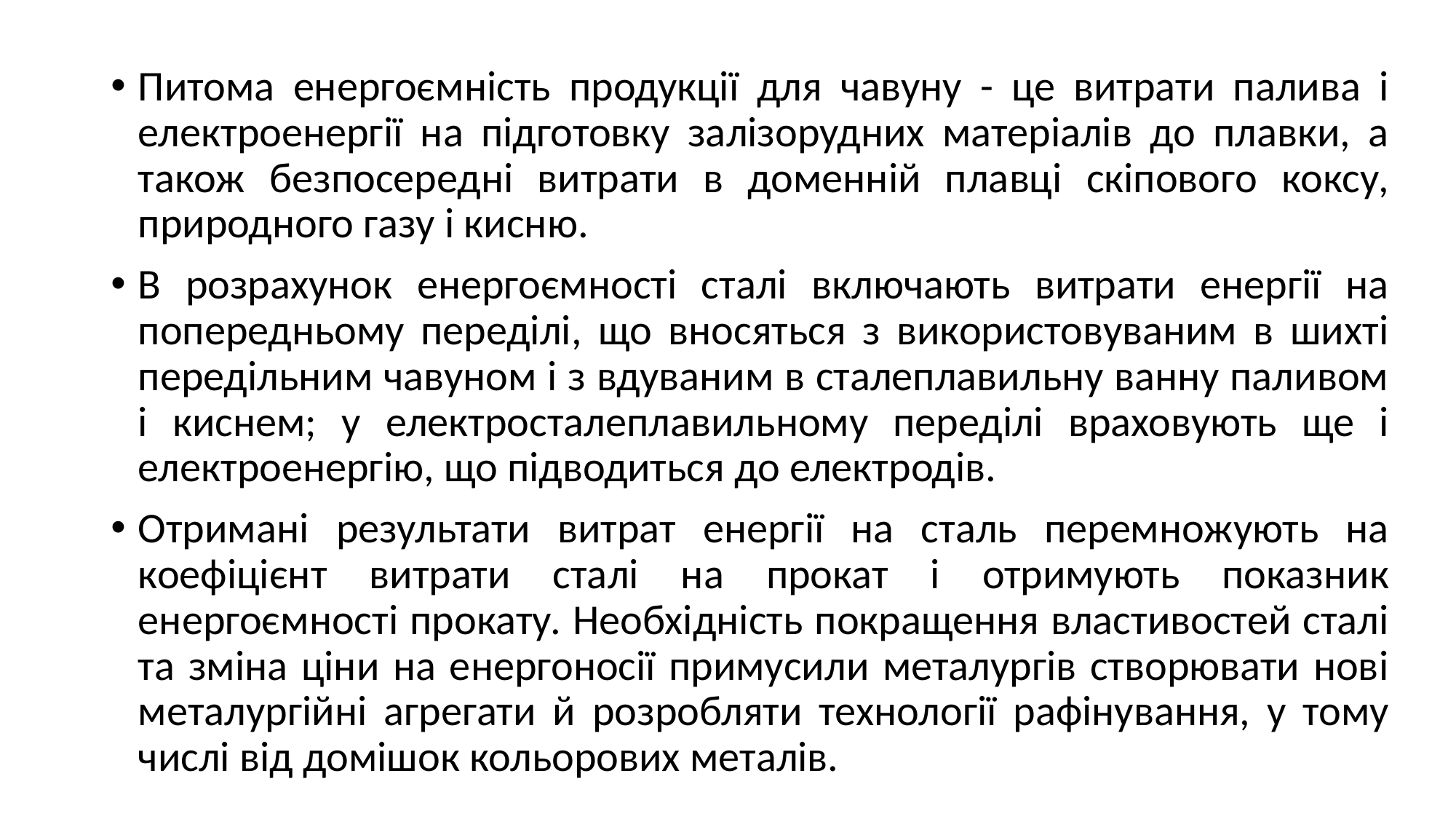

Питома енергоємність продукції для чавуну - це витрати палива і електроенергії на підготовку залізорудних матеріалів до плавки, а також безпосередні витрати в доменній плавці скіпового коксу, природного газу і кисню.
В розрахунок енергоємності сталі включають витрати енергії на попередньому переділі, що вносяться з використовуваним в шихті передільним чавуном і з вдуваним в сталеплавильну ванну паливом і киснем; у електросталеплавильному переділі враховують ще і електроенергію, що підводиться до електродів.
Отримані результати витрат енергії на сталь перемножують на коефіцієнт витрати сталі на прокат і отримують показник енергоємності прокату. Необхідність покращення властивостей сталі та зміна ціни на енергоносії примусили металургів створювати нові металургійні агрегати й розробляти технології рафінування, у тому числі від домішок кольорових металів.